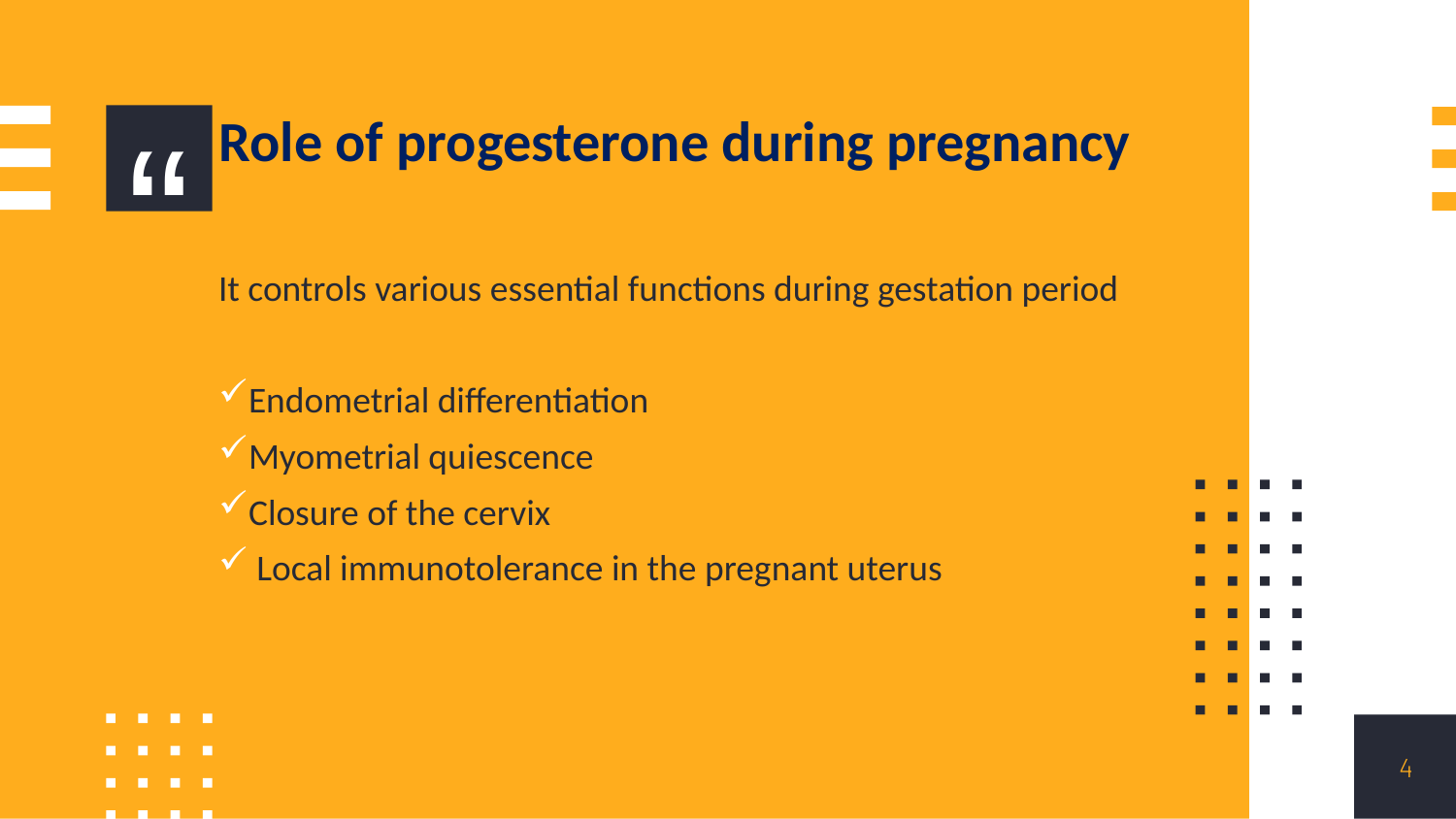

Role of progesterone during pregnancy

It controls various essential functions during gestation period

Endometrial differentiation
Myometrial quiescence
Closure of the cervix
 Local immunotolerance in the pregnant uterus
4